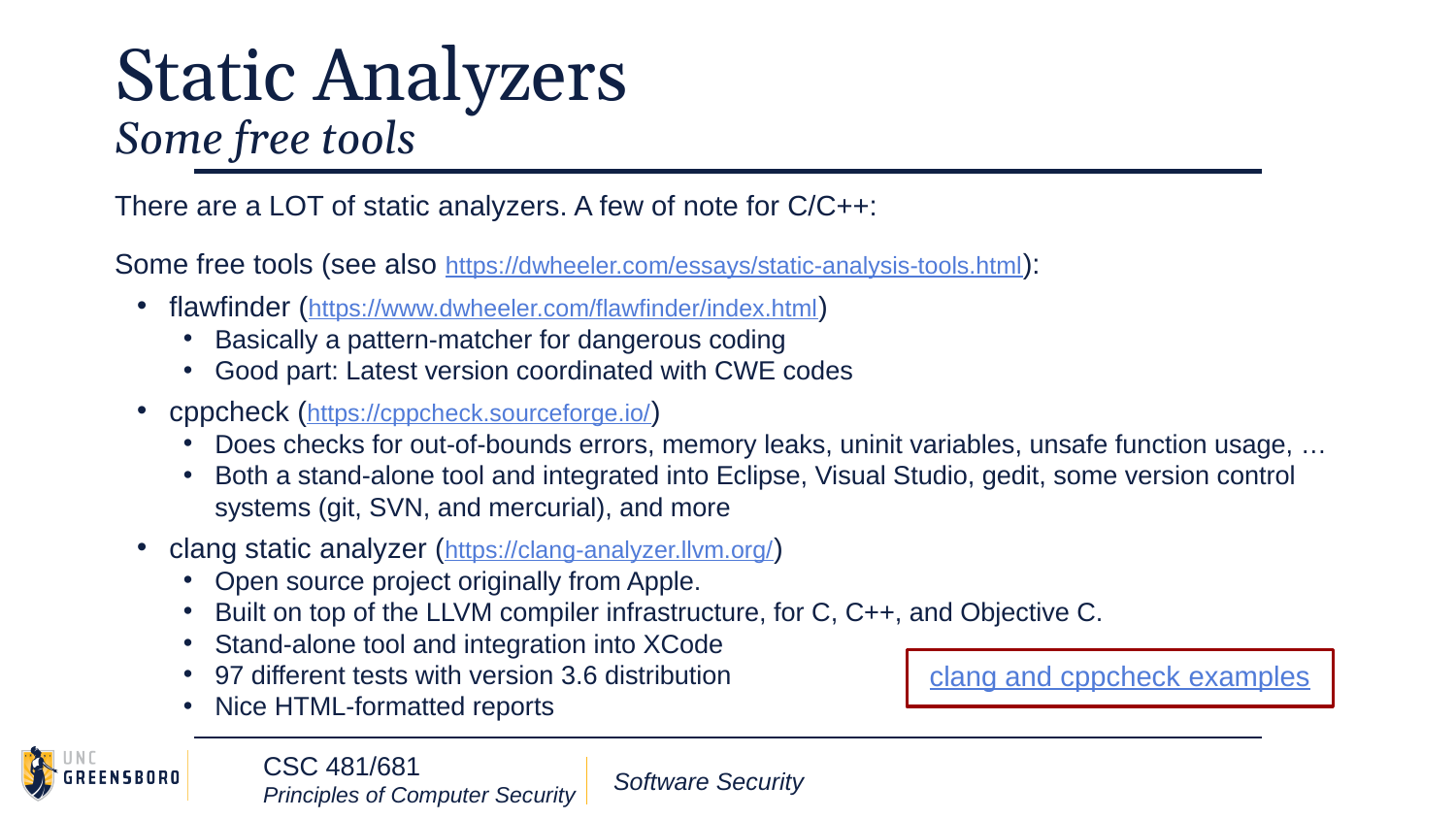

# Static Analyzers
Some free tools
There are a LOT of static analyzers. A few of note for C/C++:

Some free tools (see also https://dwheeler.com/essays/static-analysis-tools.html):
flawfinder (https://www.dwheeler.com/flawfinder/index.html)
Basically a pattern-matcher for dangerous coding
Good part: Latest version coordinated with CWE codes
cppcheck (https://cppcheck.sourceforge.io/)
Does checks for out-of-bounds errors, memory leaks, uninit variables, unsafe function usage, …
Both a stand-alone tool and integrated into Eclipse, Visual Studio, gedit, some version control systems (git, SVN, and mercurial), and more
clang static analyzer (https://clang-analyzer.llvm.org/)
Open source project originally from Apple.
Built on top of the LLVM compiler infrastructure, for C, C++, and Objective C.
Stand-alone tool and integration into XCode
97 different tests with version 3.6 distribution
Nice HTML-formatted reports

clang and cppcheck examples